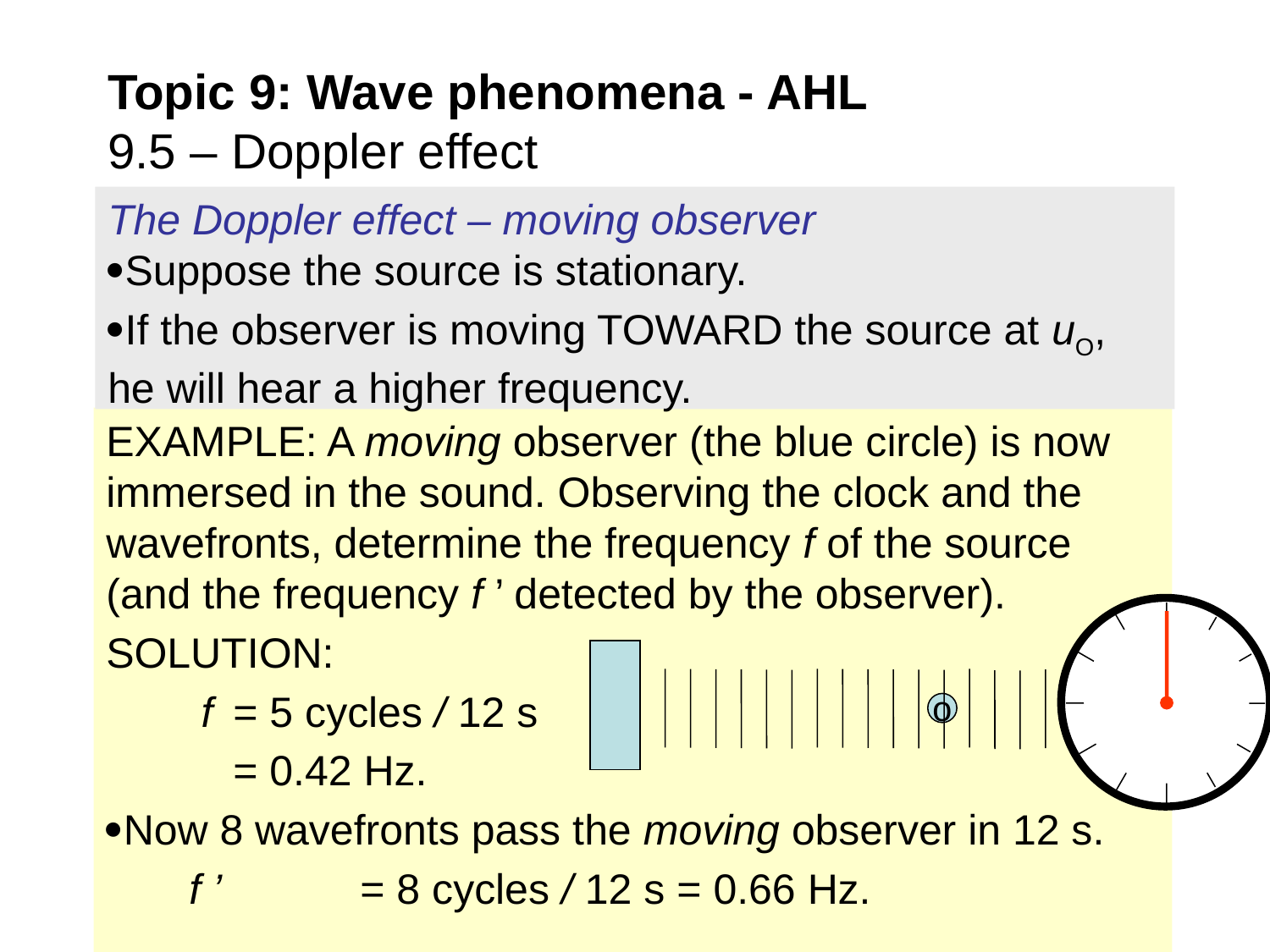

Topic 9: Wave phenomena - AHL
9.5 – Doppler effect
The Doppler effect – moving observer
•Suppose the source is stationary.
•If the observer is moving TOWARD the source at uO, he will hear a higher frequency.
EXAMPLE: A moving observer (the blue circle) is now immersed in the sound. Observing the clock and the wavefronts, determine the frequency f of the source (and the frequency f ’ detected by the observer).
SOLUTION:
        f 	= 5 cycles / 12 s
  	= 0.42 Hz.
•Now 8 wavefronts pass the moving observer in 12 s.
       f ’ 	= 8 cycles / 12 s = 0.66 Hz.

o